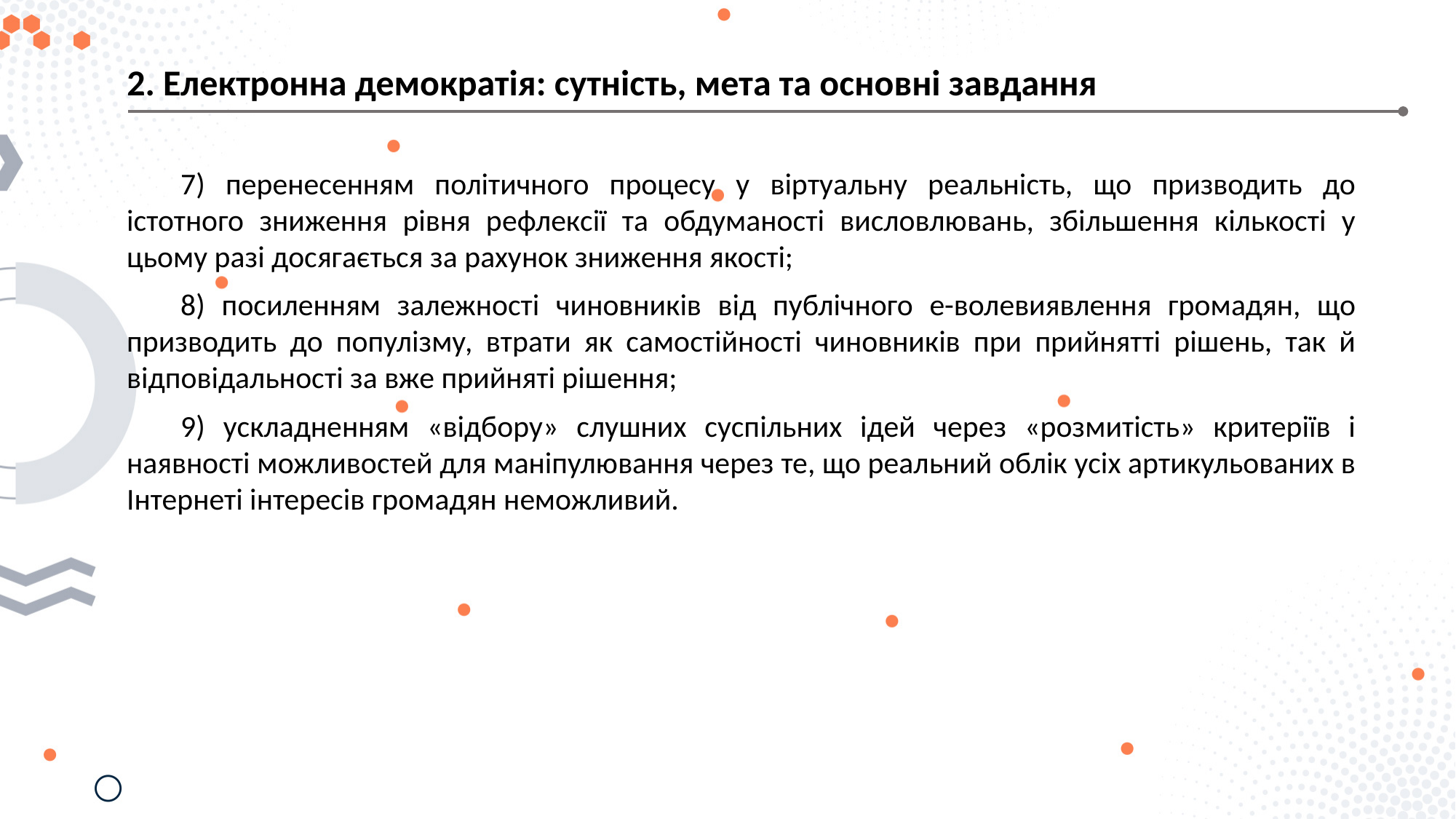

2. Електронна демократія: сутність, мета та основні завдання
7) перенесенням політичного процесу у віртуальну реальність, що призводить до істотного зниження рівня рефлексії та обдуманості висловлювань, збільшення кількості у цьому разі досягається за рахунок зниження якості;
8) посиленням залежності чиновників від публічного е-волевиявлення громадян, що призводить до популізму, втрати як самостійності чиновників при прийнятті рішень, так й відповідальності за вже прийняті рішення;
9) ускладненням «відбору» слушних суспільних ідей через «розмитість» критеріїв і наявності можливостей для маніпулювання через те, що реальний облік усіх артикульованих в Інтернеті інтересів громадян неможливий.